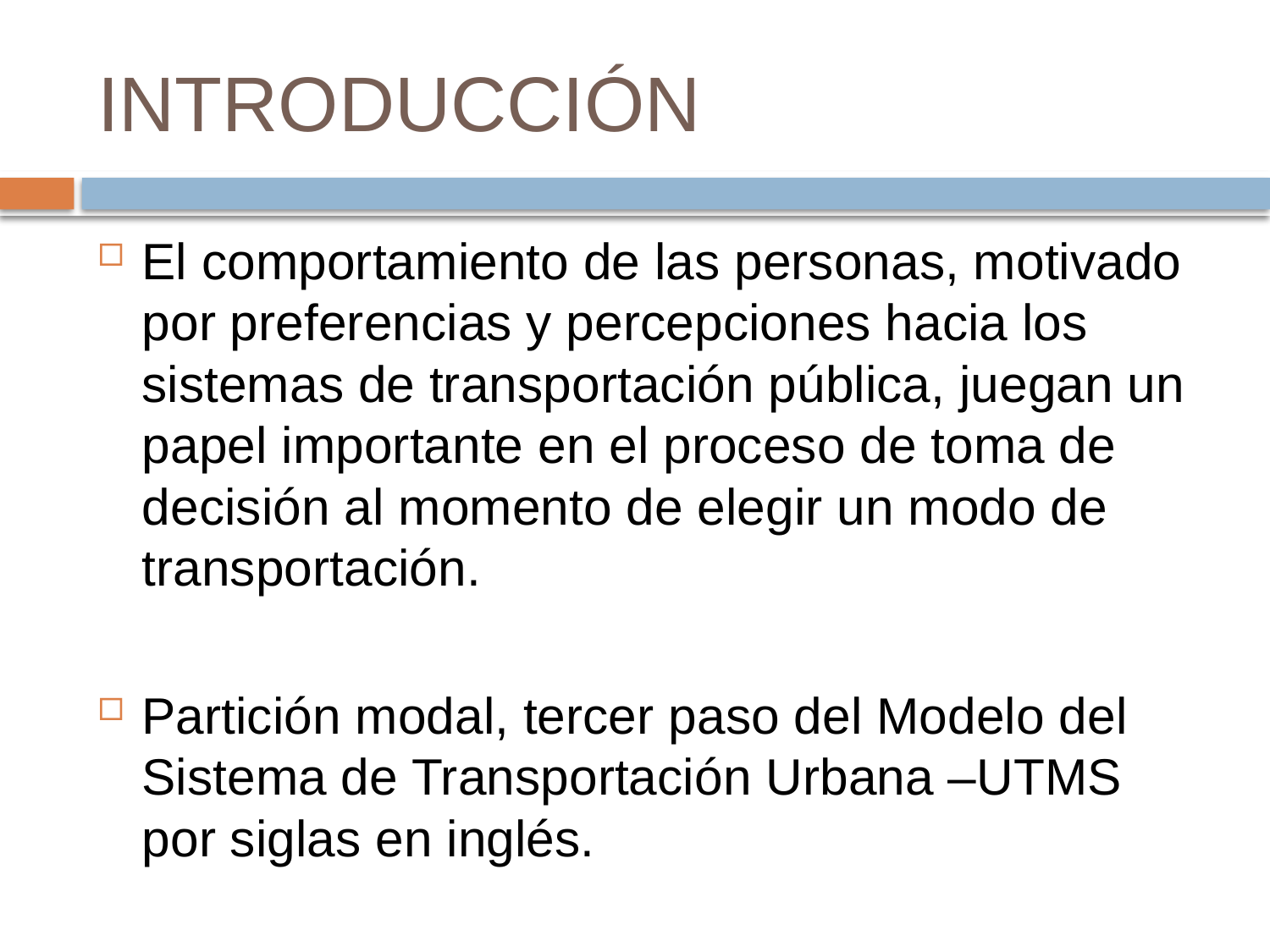

# INTRODUCCIÓN
El comportamiento de las personas, motivado por preferencias y percepciones hacia los sistemas de transportación pública, juegan un papel importante en el proceso de toma de decisión al momento de elegir un modo de transportación.

Partición modal, tercer paso del Modelo del Sistema de Transportación Urbana –UTMS por siglas en inglés.